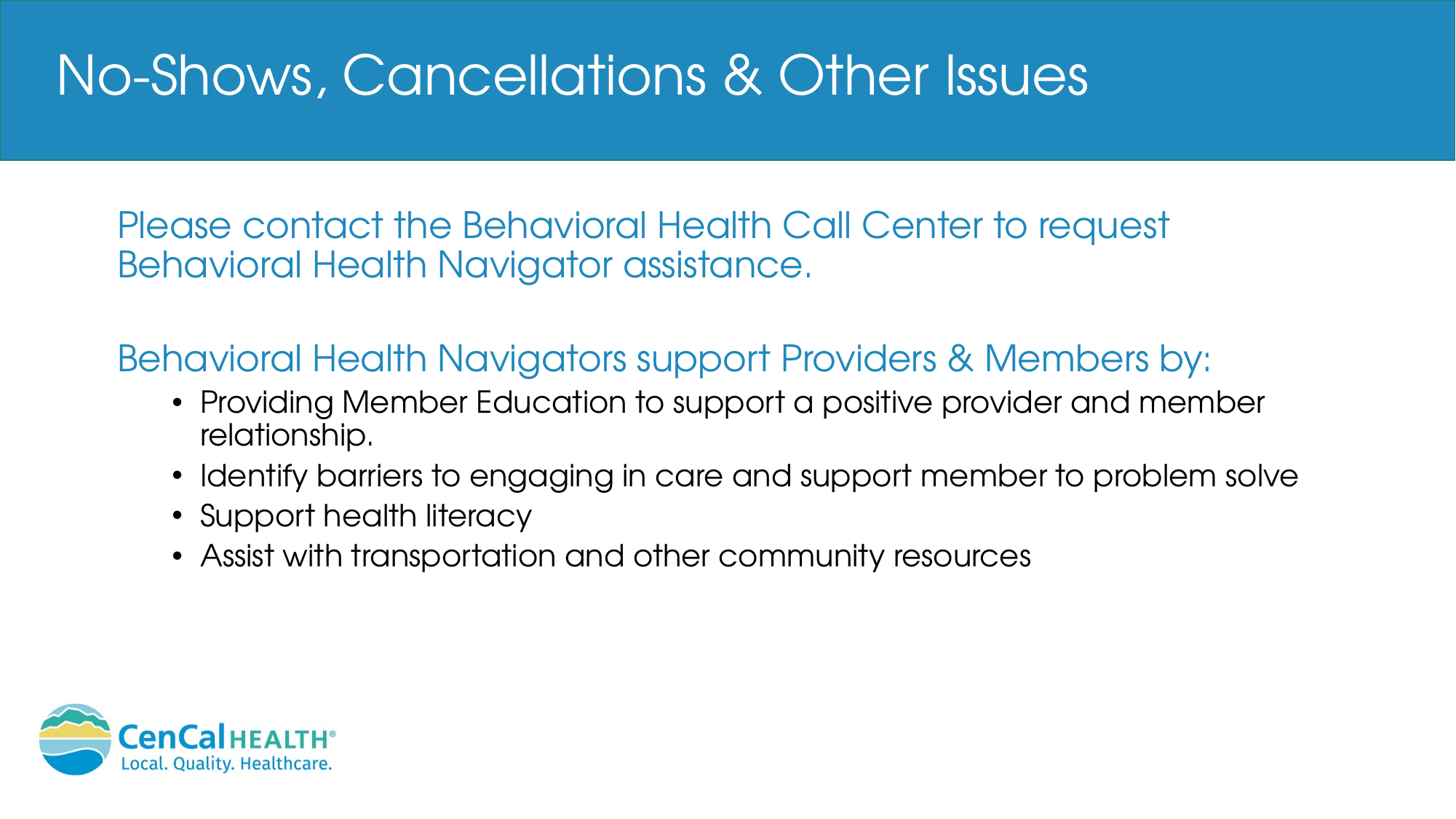

# No-Shows, Cancellations & Other Issues
Please contact the Behavioral Health Call Center to request Behavioral Health Navigator assistance.

Behavioral Health Navigators support Providers & Members by:
Providing Member Education to support a positive provider and member relationship.
Identify barriers to engaging in care and support member to problem solve
Support health literacy
Assist with transportation and other community resources